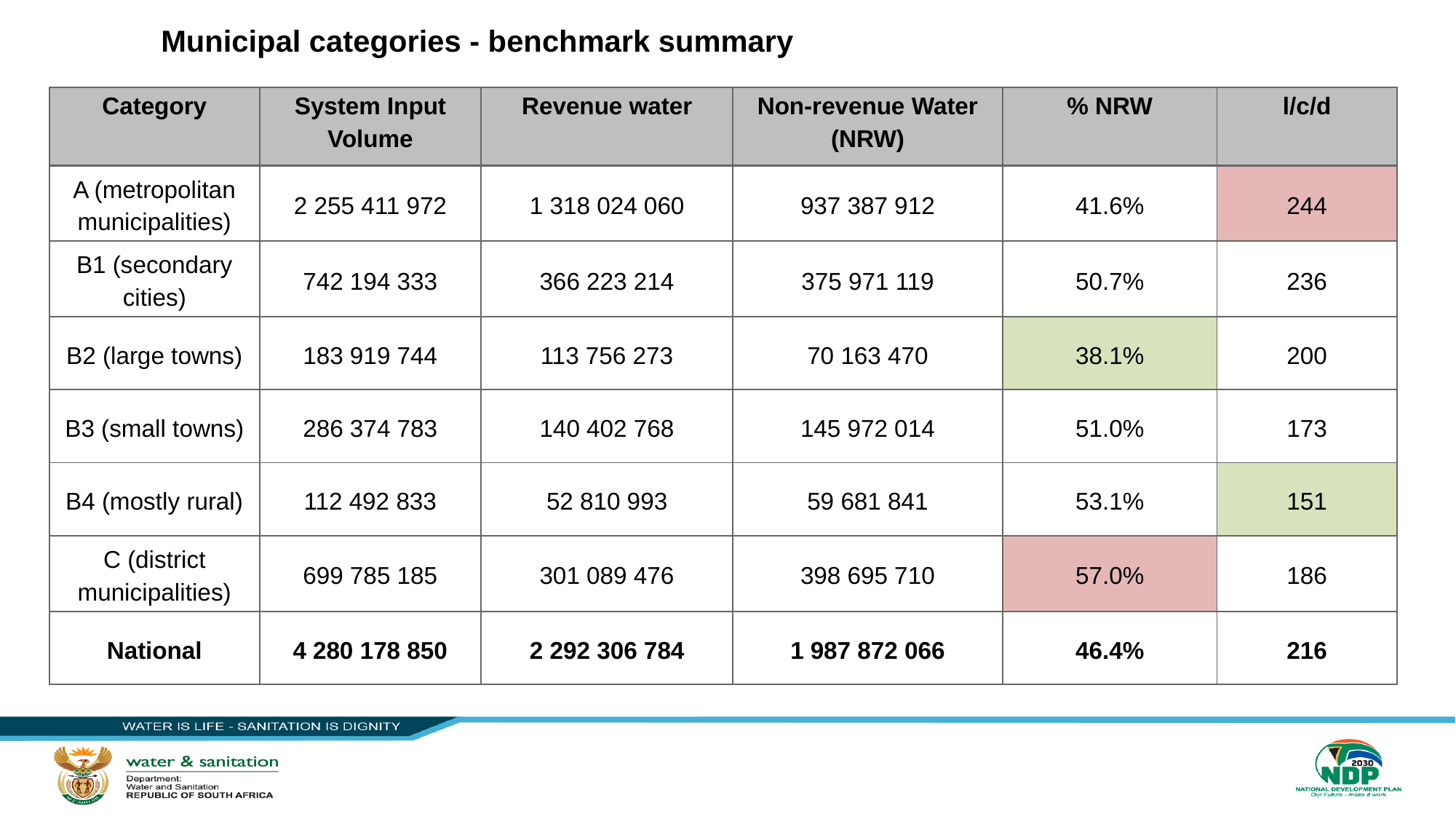

Municipal categories - benchmark summary
| Category | System Input Volume | Revenue water | Non-revenue Water (NRW) | % NRW | l/c/d |
| --- | --- | --- | --- | --- | --- |
| A (metropolitan municipalities) | 2 255 411 972 | 1 318 024 060 | 937 387 912 | 41.6% | 244 |
| B1 (secondary cities) | 742 194 333 | 366 223 214 | 375 971 119 | 50.7% | 236 |
| B2 (large towns) | 183 919 744 | 113 756 273 | 70 163 470 | 38.1% | 200 |
| B3 (small towns) | 286 374 783 | 140 402 768 | 145 972 014 | 51.0% | 173 |
| B4 (mostly rural) | 112 492 833 | 52 810 993 | 59 681 841 | 53.1% | 151 |
| C (district municipalities) | 699 785 185 | 301 089 476 | 398 695 710 | 57.0% | 186 |
| National | 4 280 178 850 | 2 292 306 784 | 1 987 872 066 | 46.4% | 216 |